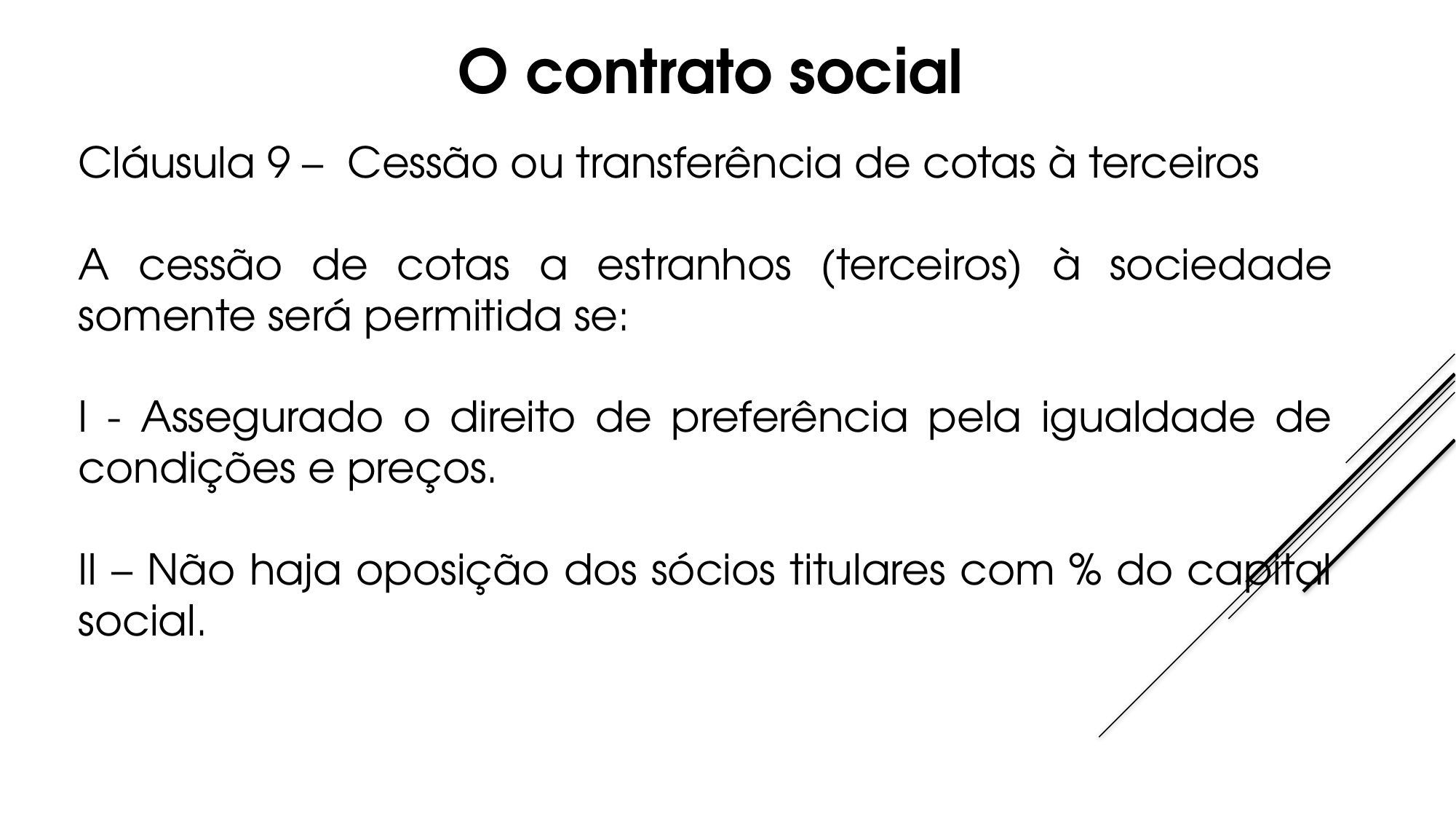

O contrato social
Cláusula 9 –  Cessão ou transferência de cotas à terceiros

A cessão de cotas a estranhos (terceiros) à sociedade somente será permitida se:

I - Assegurado o direito de preferência pela igualdade de condições e preços.

II – Não haja oposição dos sócios titulares com % do capital social.